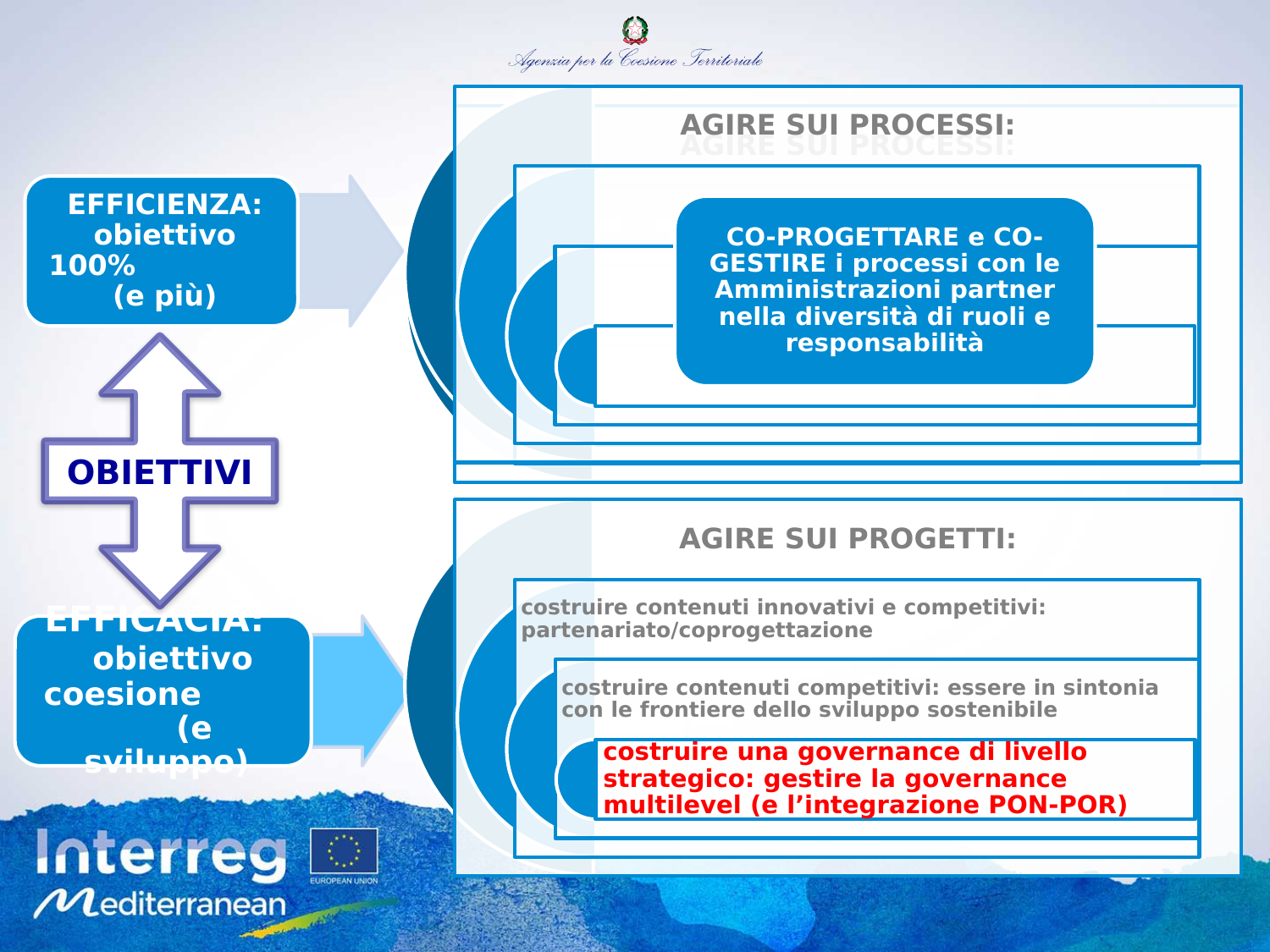

AGIRE SUI PROCESSI:

AGIRE SUI PROCESSI:

EFFICIENZA: obiettivo 100%                (e più)

CO-PROGETTARE e CO-GESTIRE i processi con le Amministrazioni partner nella diversità di ruoli e responsabilità
OBIETTIVI
AGIRE SUI PROGETTI:
costruire contenuti innovativi e competitivi: partenariato/coprogettazione
costruire contenuti competitivi: essere in sintonia con le frontiere dello sviluppo sostenibile
costruire una governance di livello strategico: gestire la governance multilevel (e l’integrazione PON-POR)
EFFICACIA:    obiettivo coesione              (e sviluppo)